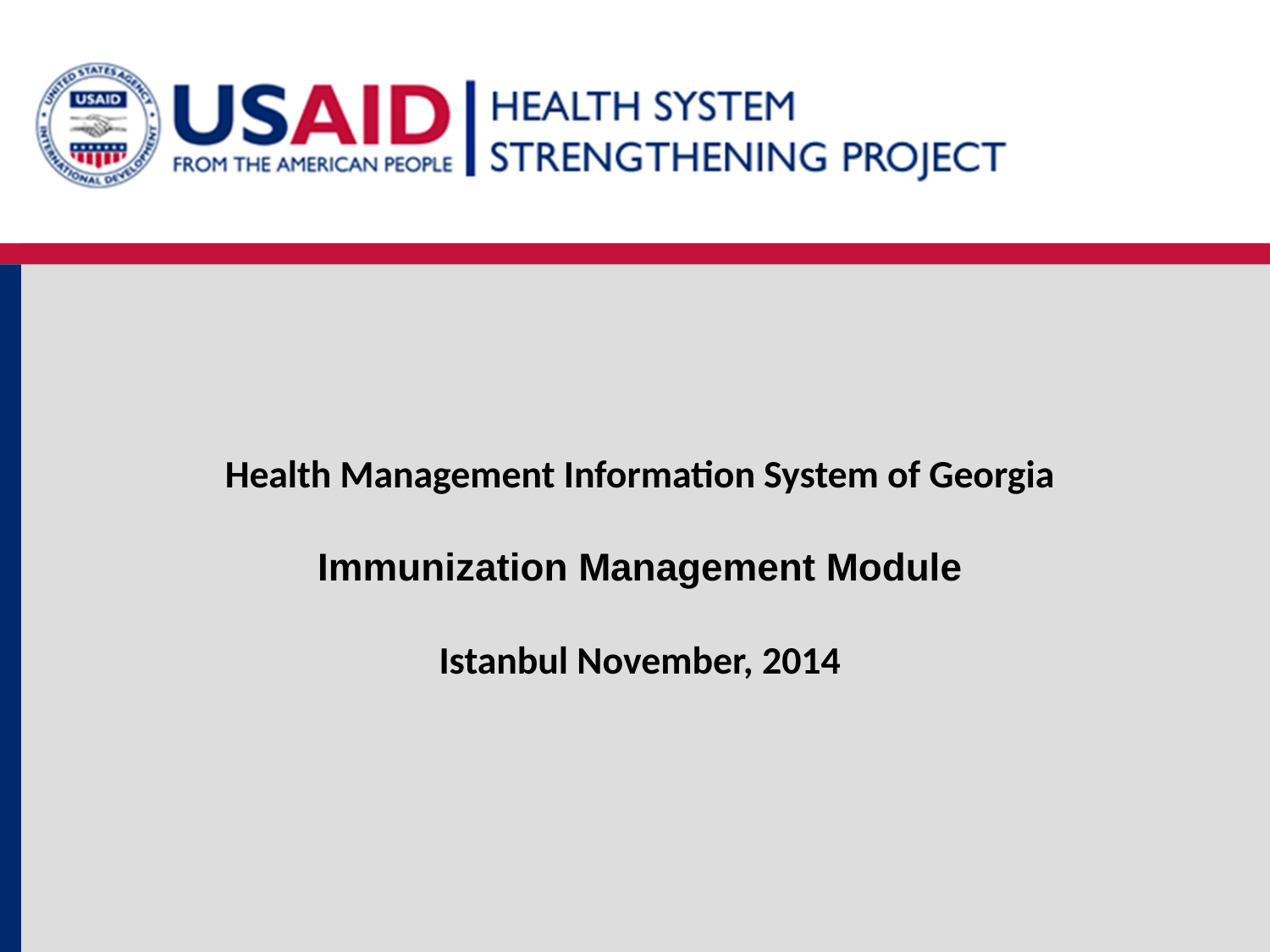

Health Management Information System of Georgia

Immunization Management Module

Istanbul November, 2014